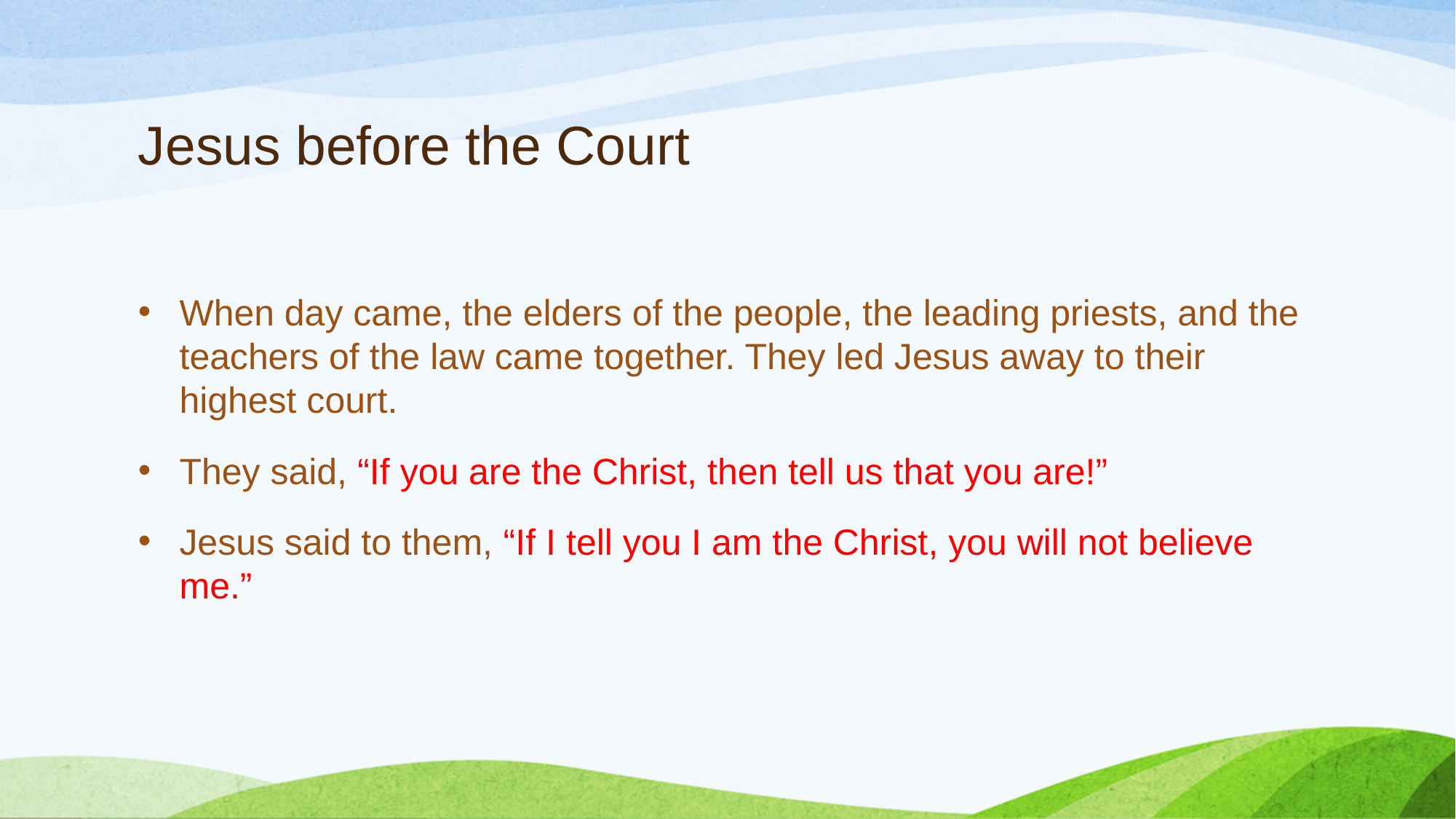

# Jesus before the Court
When day came, the elders of the people, the leading priests, and the teachers of the law came together. They led Jesus away to their highest court.
They said, “If you are the Christ, then tell us that you are!”
Jesus said to them, “If I tell you I am the Christ, you will not believe me.”